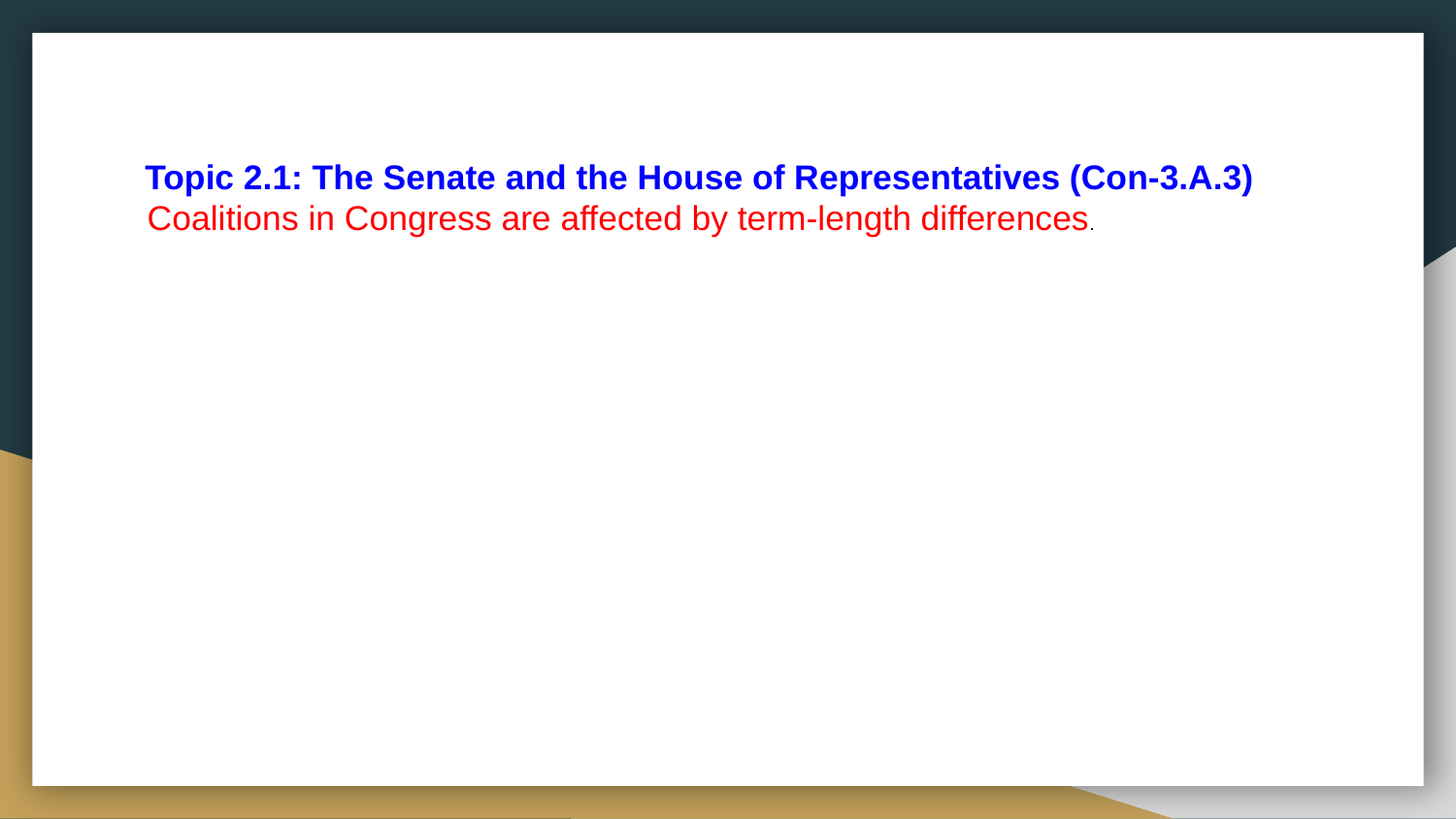

# Topic 2.1: The Senate and the House of Representatives (Con-3.A.3)
Coalitions in Congress are affected by term-length differences.